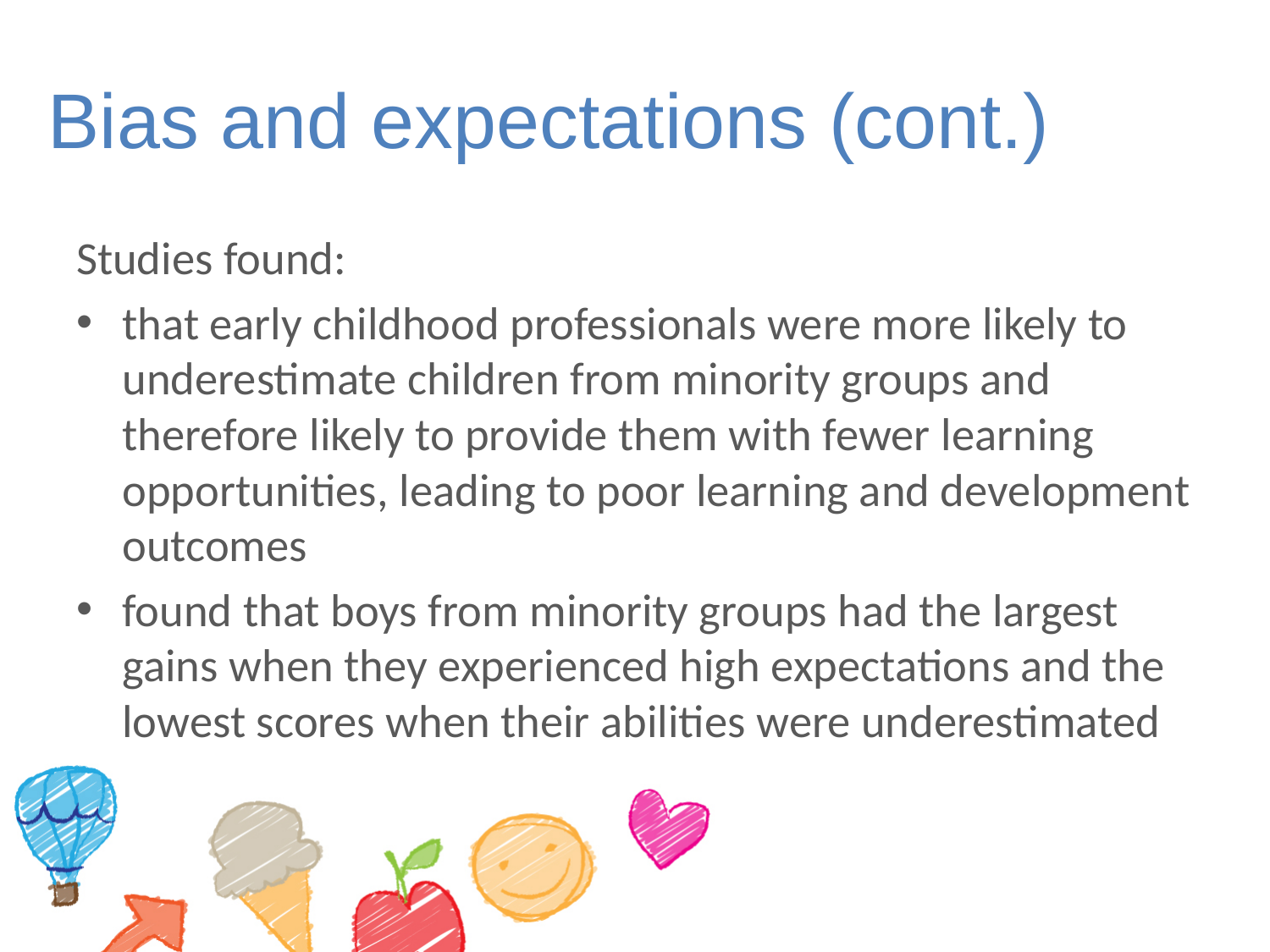

# Bias and expectations (cont.)
Studies found:
that early childhood professionals were more likely to underestimate children from minority groups and therefore likely to provide them with fewer learning opportunities, leading to poor learning and development outcomes
found that boys from minority groups had the largest gains when they experienced high expectations and the lowest scores when their abilities were underestimated